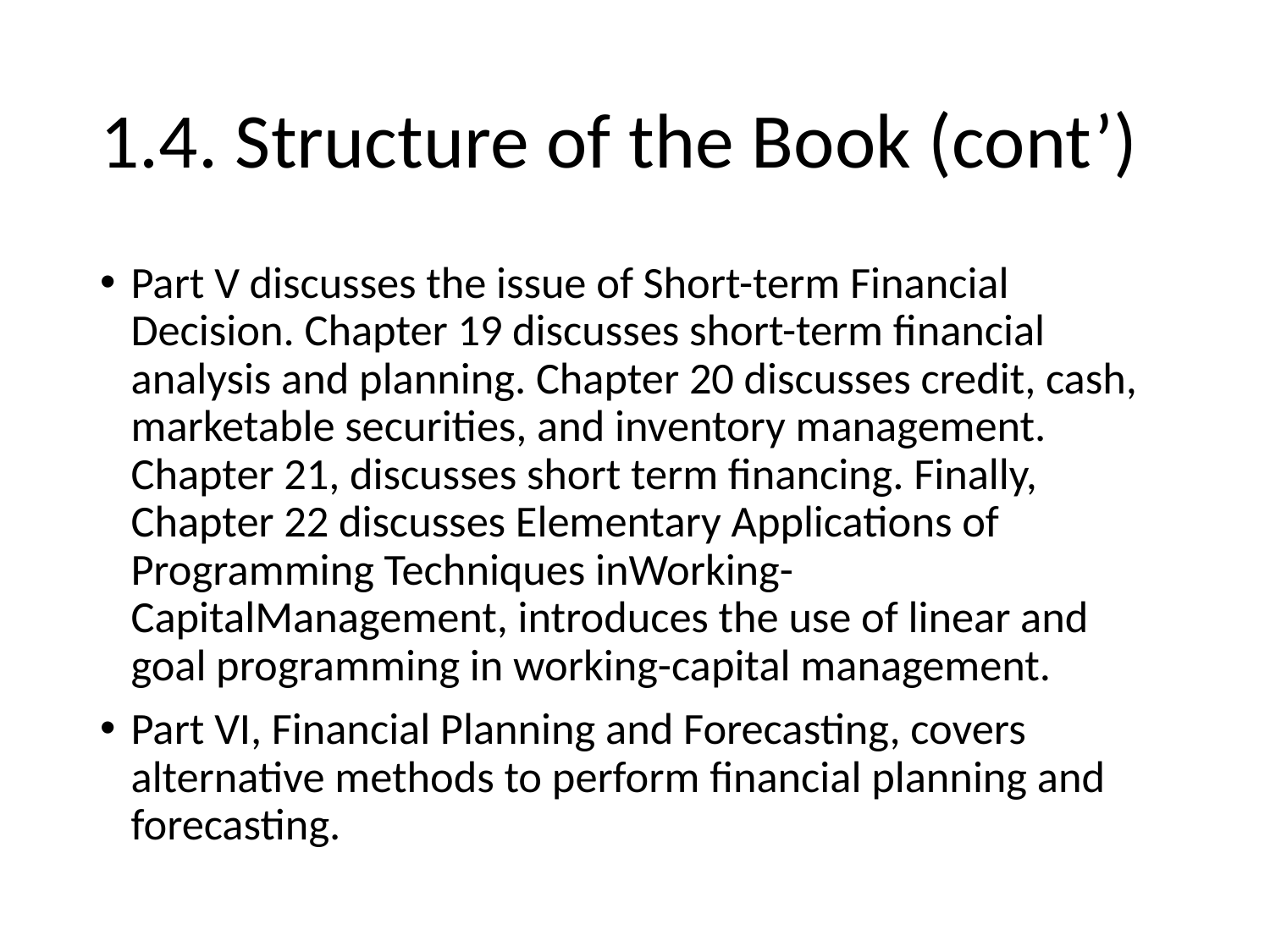

# 1.4. Structure of the Book (cont’)
Part V discusses the issue of Short-term Financial Decision. Chapter 19 discusses short-term financial analysis and planning. Chapter 20 discusses credit, cash, marketable securities, and inventory management. Chapter 21, discusses short term financing. Finally, Chapter 22 discusses Elementary Applications of Programming Techniques inWorking-CapitalManagement, introduces the use of linear and goal programming in working-capital management.
Part VI, Financial Planning and Forecasting, covers alternative methods to perform financial planning and forecasting.